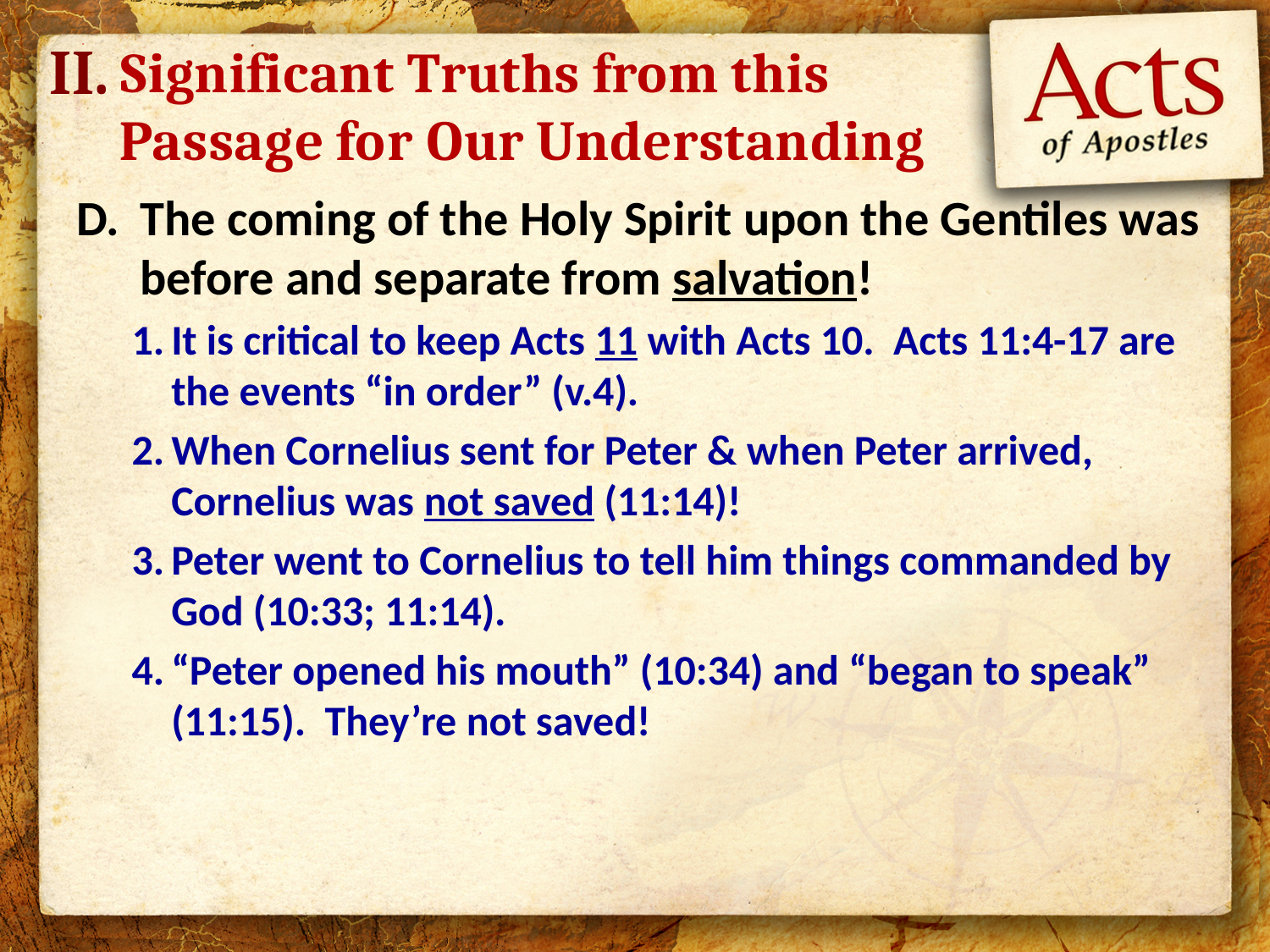

II.
Significant Truths from this Passage for Our Understanding
The coming of the Holy Spirit upon the Gentiles was before and separate from salvation!
It is critical to keep Acts 11 with Acts 10.  Acts 11:4-17 are the events “in order” (v.4).
When Cornelius sent for Peter & when Peter arrived, Cornelius was not saved (11:14)!
Peter went to Cornelius to tell him things commanded by God (10:33; 11:14).
“Peter opened his mouth” (10:34) and “began to speak” (11:15).  They’re not saved!